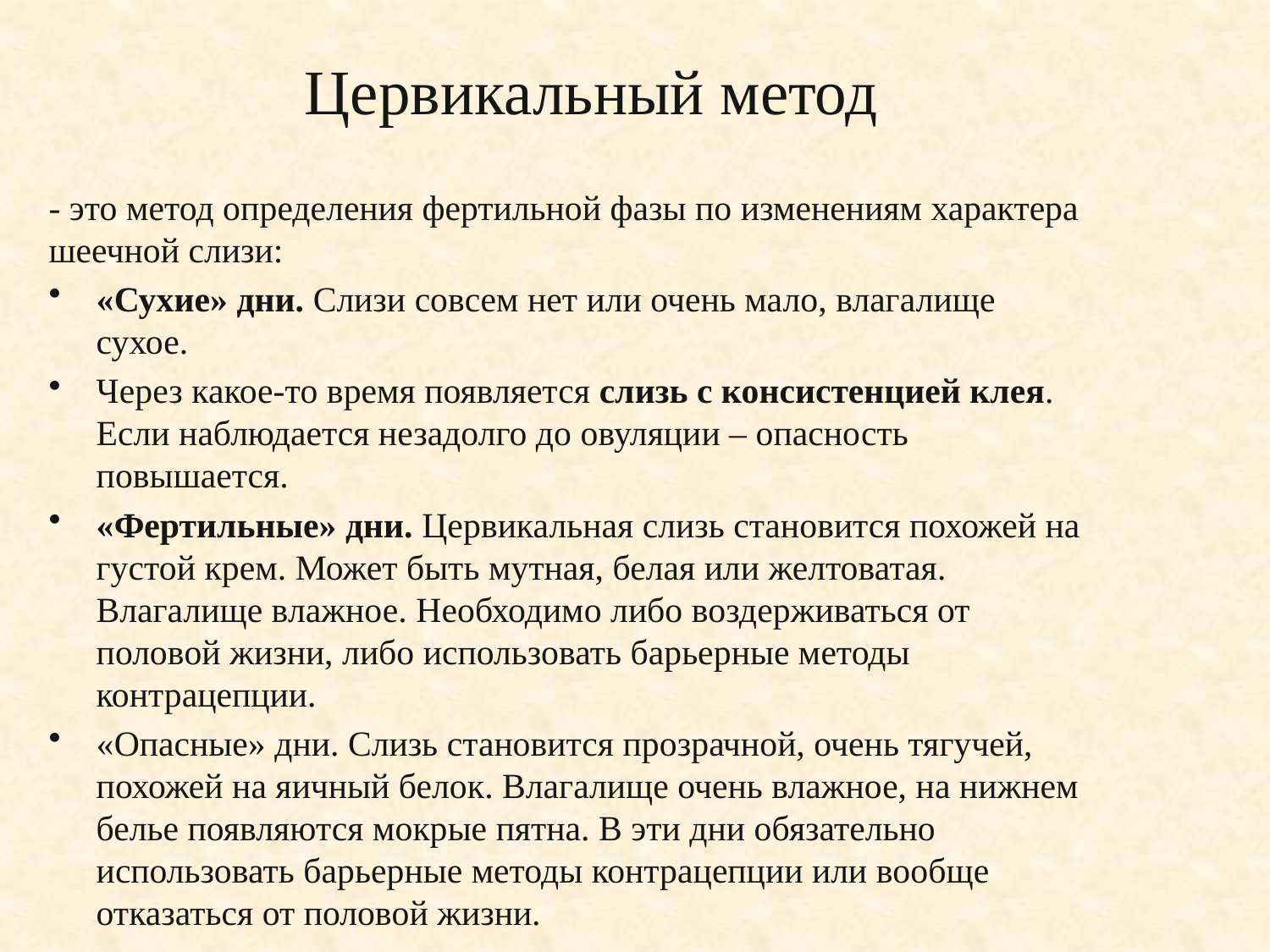

# Цервикальный метод
- это метод определения фертильной фазы по изменениям характера шеечной слизи:
«Сухие» дни. Слизи совсем нет или очень мало, влагалище сухое.
Через какое-то время появляется слизь с консистенцией клея. Если наблюдается незадолго до овуляции – опасность повышается.
«Фертильные» дни. Цервикальная слизь становится похожей на густой крем. Может быть мутная, белая или желтоватая. Влагалище влажное. Необходимо либо воздерживаться от половой жизни, либо использовать барьерные методы контрацепции.
«Опасные» дни. Слизь становится прозрачной, очень тягучей, похожей на яичный белок. Влагалище очень влажное, на нижнем белье появляются мокрые пятна. В эти дни обязательно использовать барьерные методы контрацепции или вообще отказаться от половой жизни.